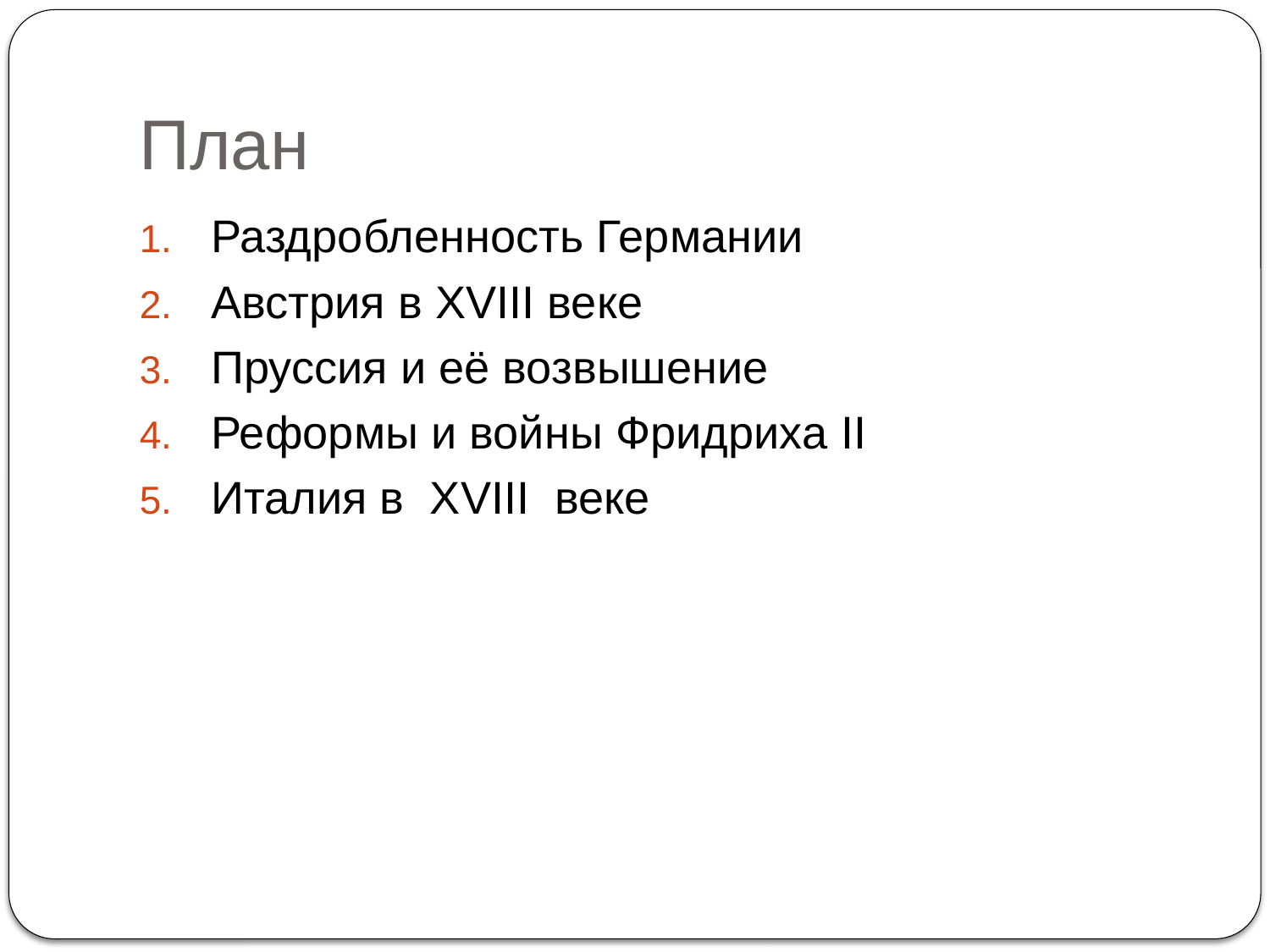

# План
Раздробленность Германии
Австрия в XVIII веке
Пруссия и её возвышение
Реформы и войны Фридриха II
Италия в  XVIII  веке